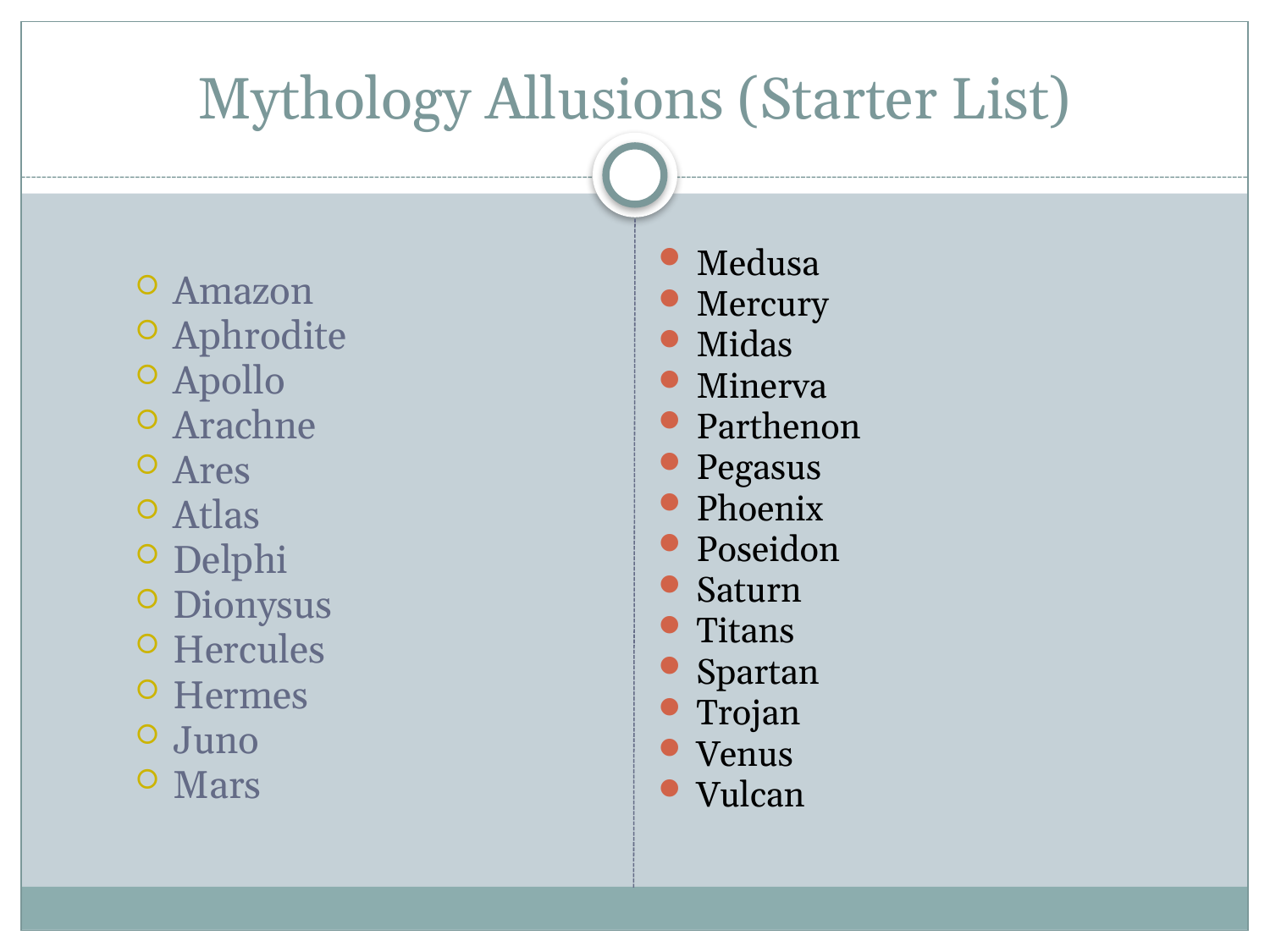

# Mythology Allusions (Starter List)

Medusa
Mercury
Midas
Minerva
Parthenon
Pegasus
Phoenix
Poseidon
Saturn
Titans
Spartan
Trojan
Venus
Vulcan

Amazon
Aphrodite
Apollo
Arachne
Ares
Atlas
Delphi
Dionysus
Hercules
Hermes
Juno
Mars